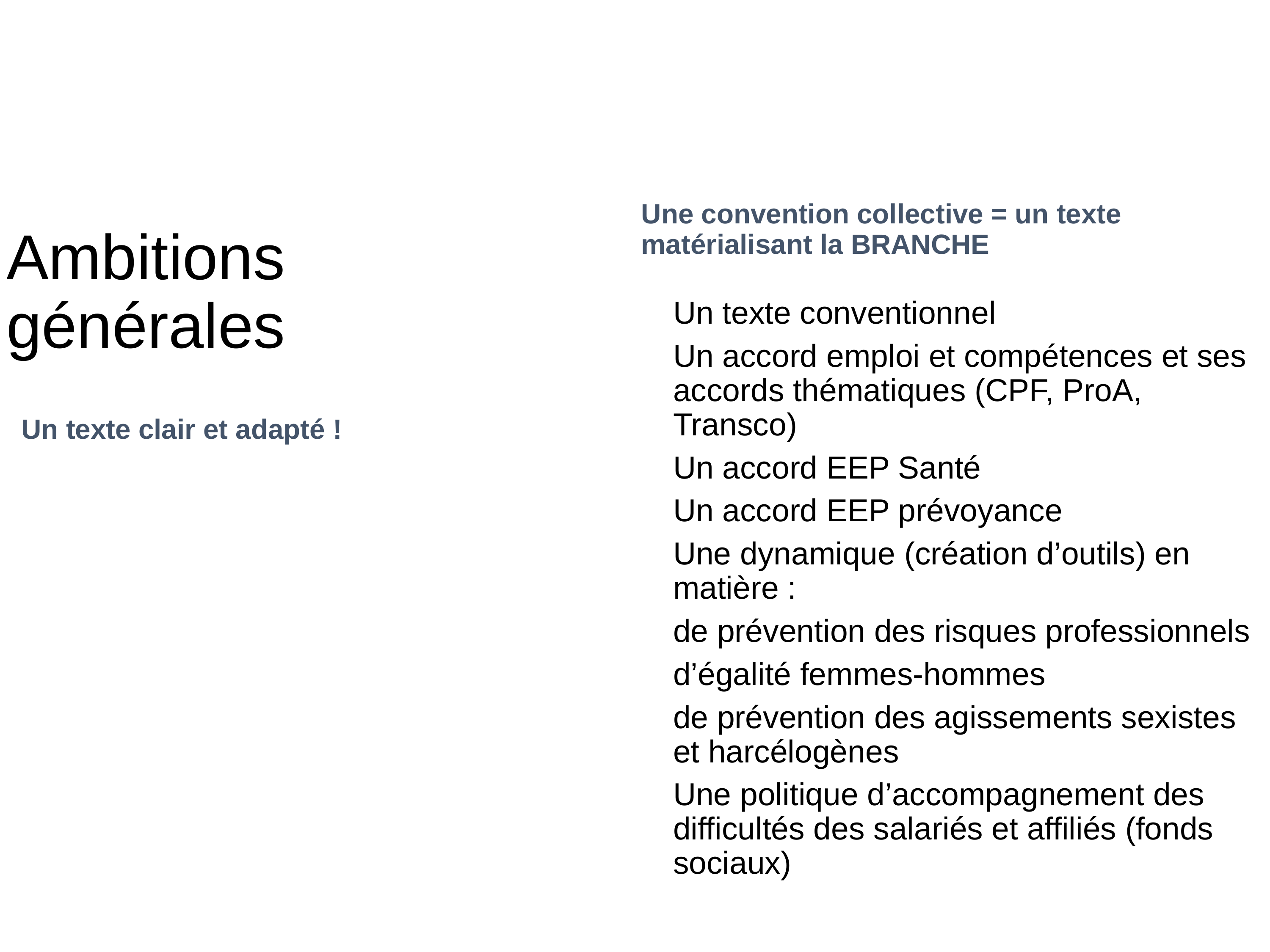

Ambitions générales
Une convention collective = un texte matérialisant la BRANCHE
Un texte conventionnel
Un accord emploi et compétences et ses accords thématiques (CPF, ProA, Transco)
Un accord EEP Santé
Un accord EEP prévoyance
Une dynamique (création d’outils) en matière :
de prévention des risques professionnels
d’égalité femmes-hommes
de prévention des agissements sexistes et harcélogènes
Une politique d’accompagnement des difficultés des salariés et affiliés (fonds sociaux)
Un texte clair et adapté !